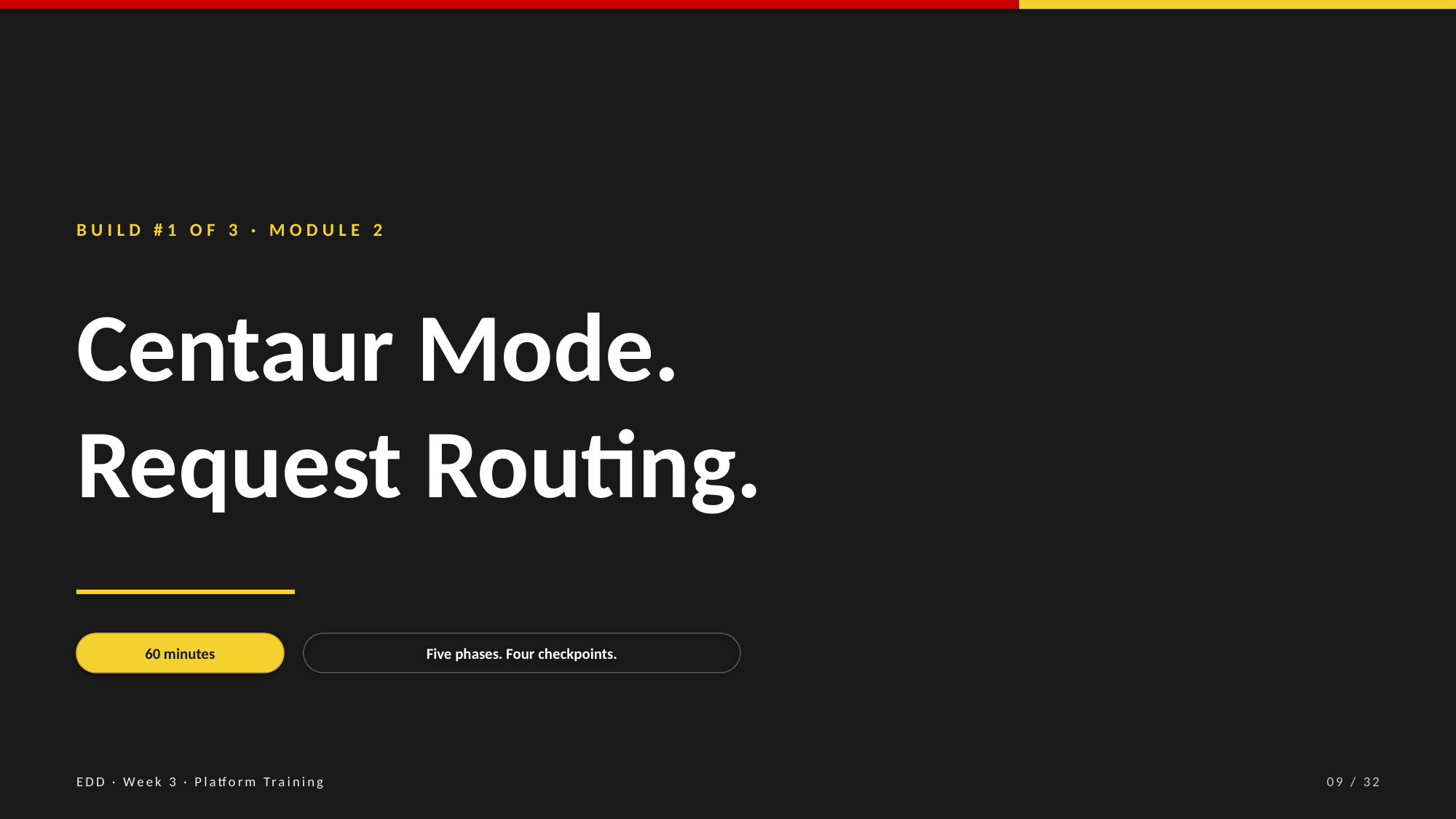

BUILD #1 OF 3 · MODULE 2
Centaur Mode.
Request Routing.

60 minutes
Five phases. Four checkpoints.
EDD · Week 3 · Platform Training
09 / 32